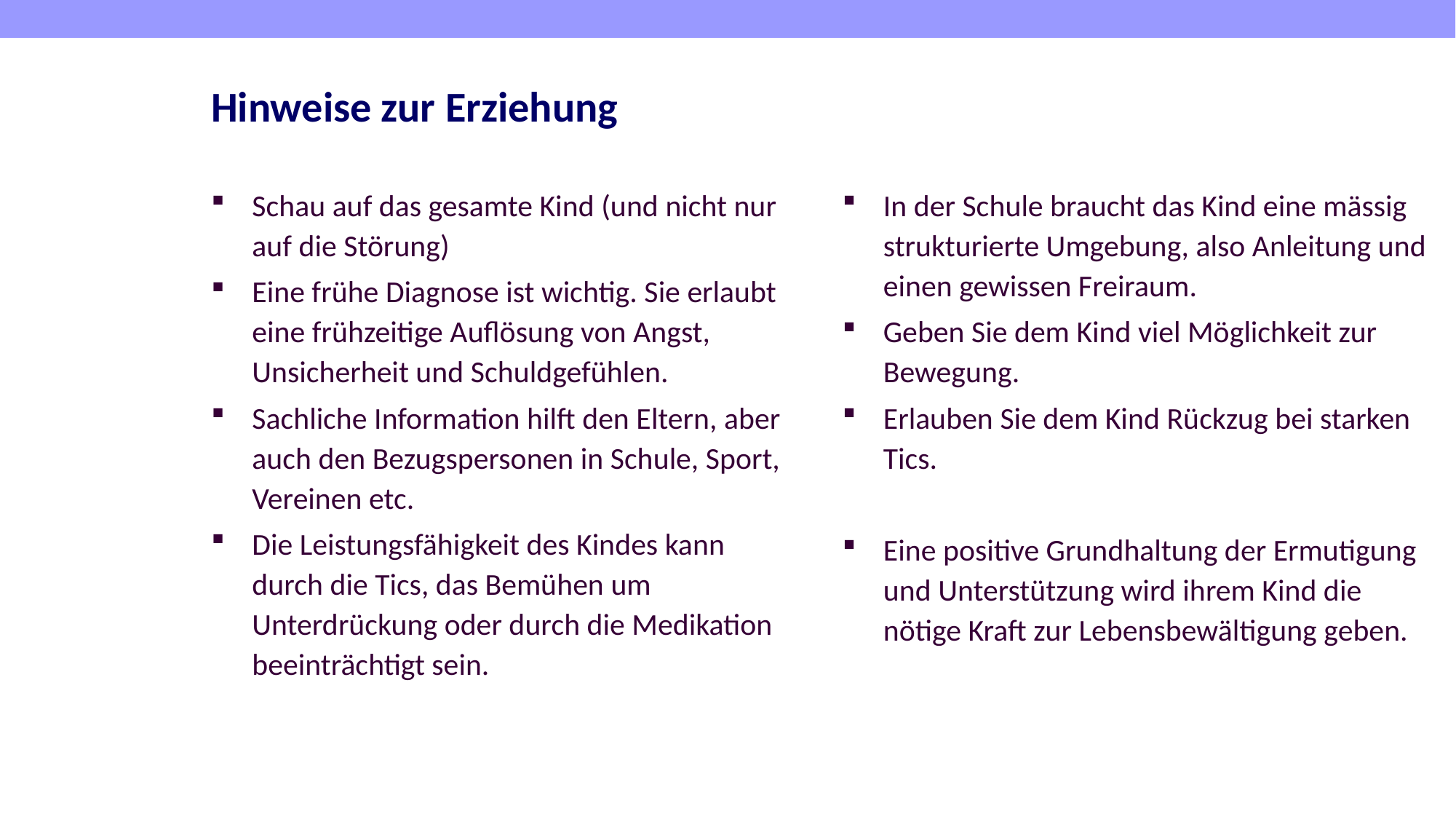

# Hinweise zur Erziehung
Schau auf das gesamte Kind (und nicht nur auf die Störung)
Eine frühe Diagnose ist wichtig. Sie erlaubt eine frühzeitige Auflösung von Angst, Unsicherheit und Schuldgefühlen.
Sachliche Information hilft den Eltern, aber auch den Bezugspersonen in Schule, Sport, Vereinen etc.
Die Leistungsfähigkeit des Kindes kann durch die Tics, das Bemühen um Unterdrückung oder durch die Medikation beeinträchtigt sein.
In der Schule braucht das Kind eine mässig strukturierte Umgebung, also Anleitung und einen gewissen Freiraum.
Geben Sie dem Kind viel Möglichkeit zur Bewegung.
Erlauben Sie dem Kind Rückzug bei starken Tics.

Eine positive Grundhaltung der Ermutigung und Unterstützung wird ihrem Kind die nötige Kraft zur Lebensbewältigung geben.